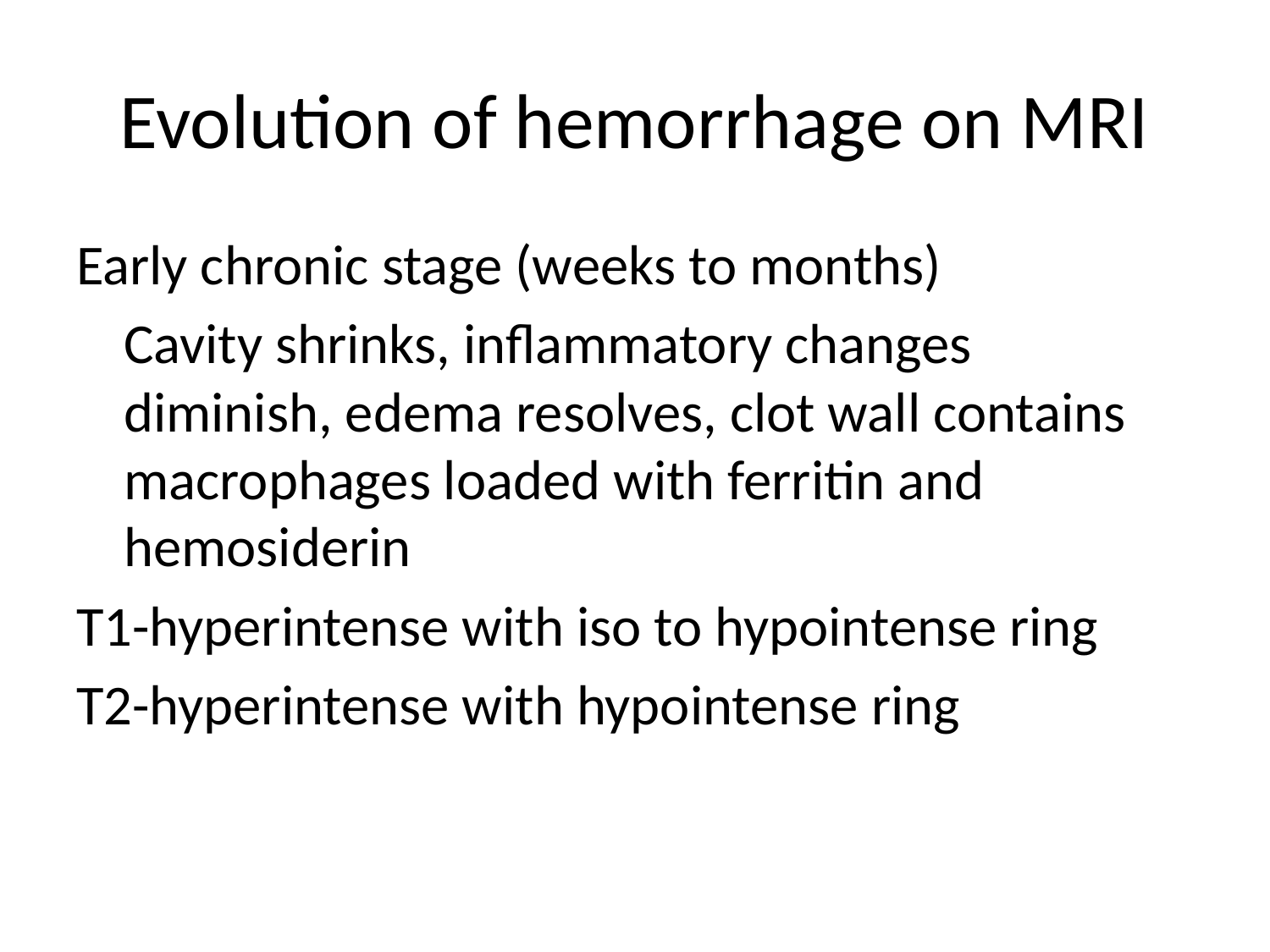

# Evolution of hemorrhage on MRI
Early chronic stage (weeks to months)
	Cavity shrinks, inflammatory changes diminish, edema resolves, clot wall contains macrophages loaded with ferritin and hemosiderin
T1-hyperintense with iso to hypointense ring
T2-hyperintense with hypointense ring